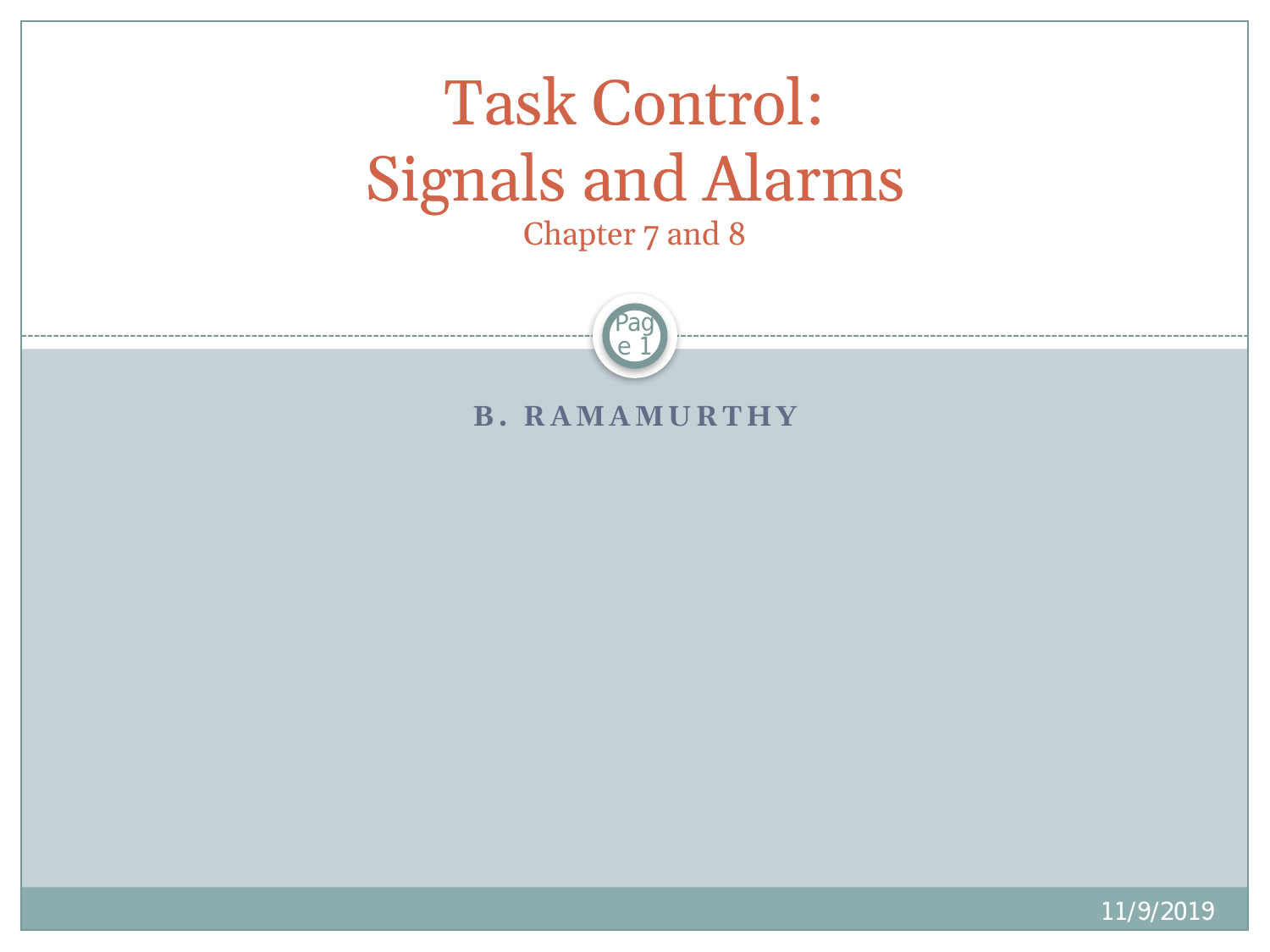

# Task Control: Signals and Alarms Chapter 7 and 8
Page 1
B. Ramamurthy
11/9/2019